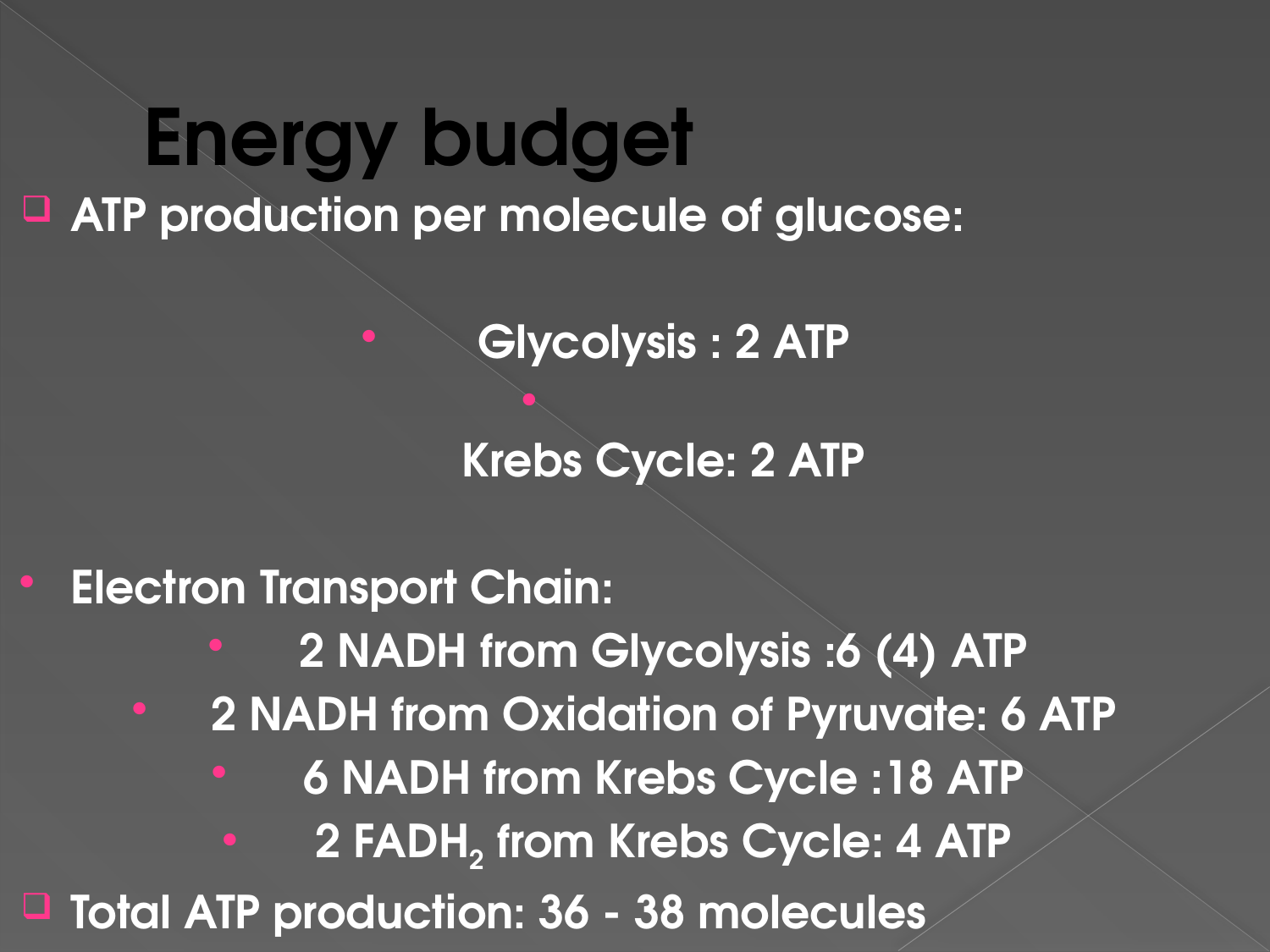

# Energy budget
ATP production per molecule of glucose:

Glycolysis : 2 ATP
Krebs Cycle: 2 ATP

Electron Transport Chain:
2 NADH from Glycolysis :6 (4) ATP
2 NADH from Oxidation of Pyruvate: 6 ATP
6 NADH from Krebs Cycle :18 ATP
2 FADH2 from Krebs Cycle: 4 ATP
Total ATP production: 36 - 38 molecules